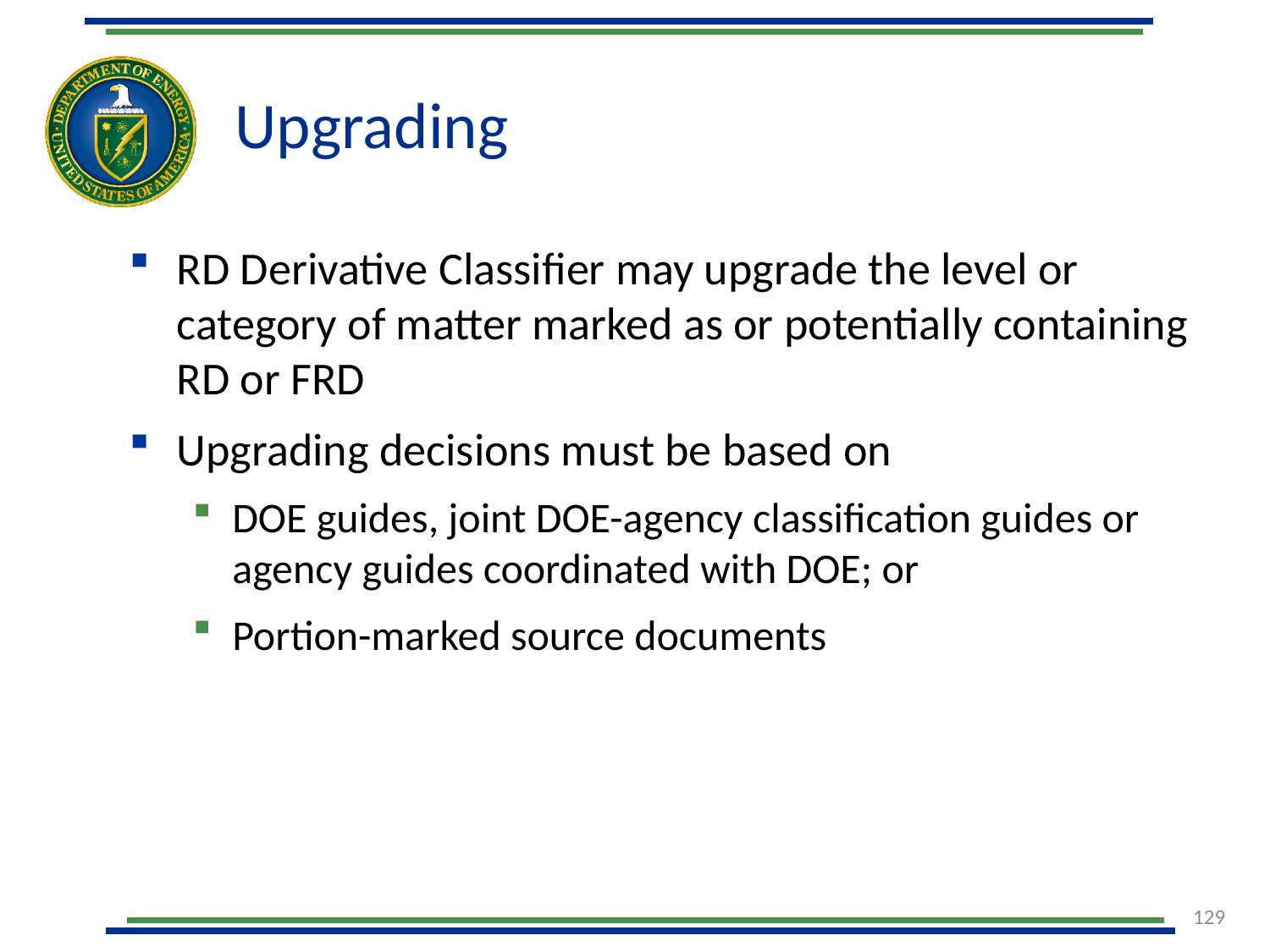

# Upgrading
RD Derivative Classifier may upgrade the level or category of matter marked as or potentially containing RD or FRD
Upgrading decisions must be based on
DOE guides, joint DOE-agency classification guides or agency guides coordinated with DOE; or
Portion-marked source documents

129